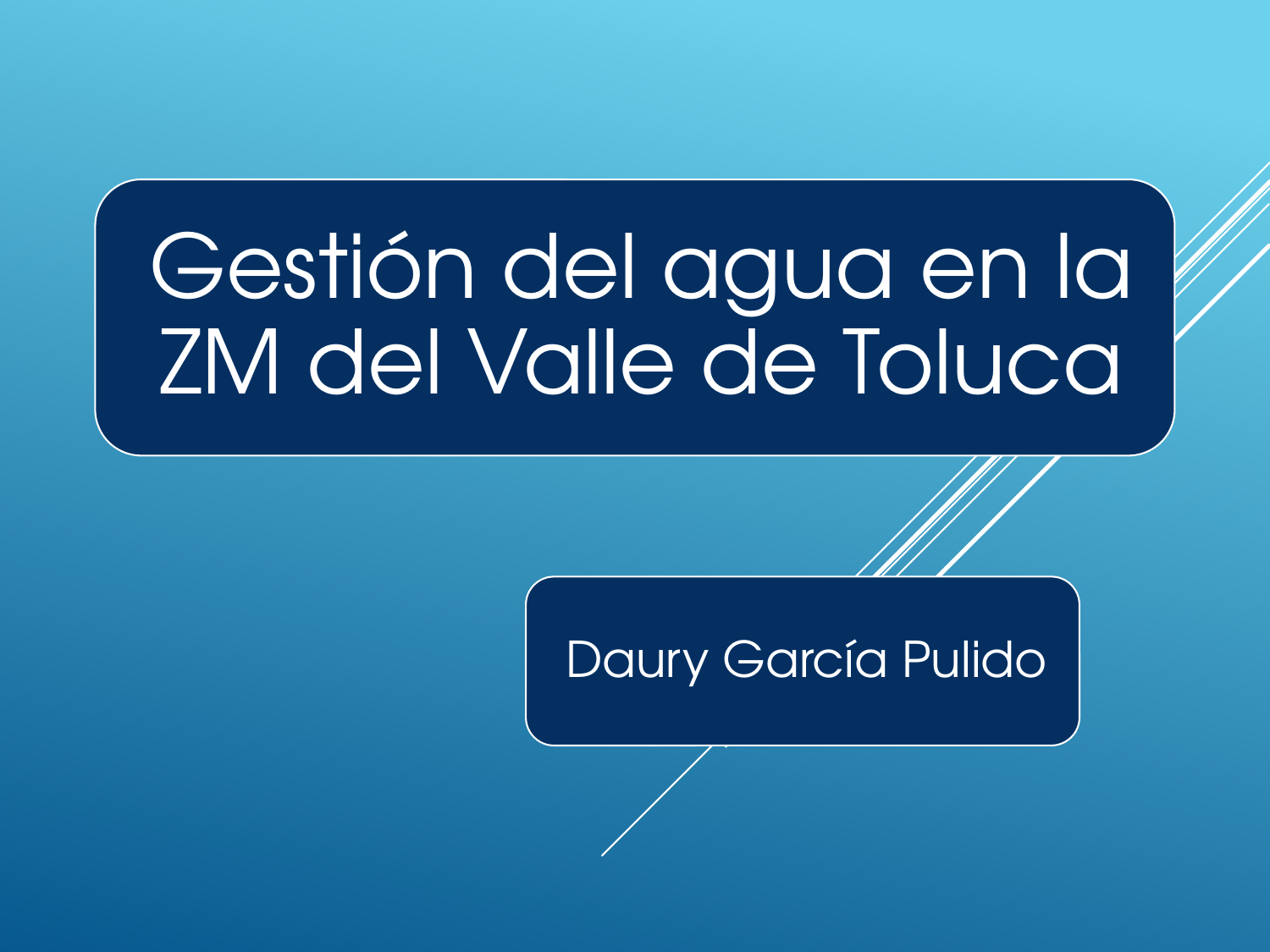

Gestión del agua en la ZM del Valle de Toluca
Daury García Pulido